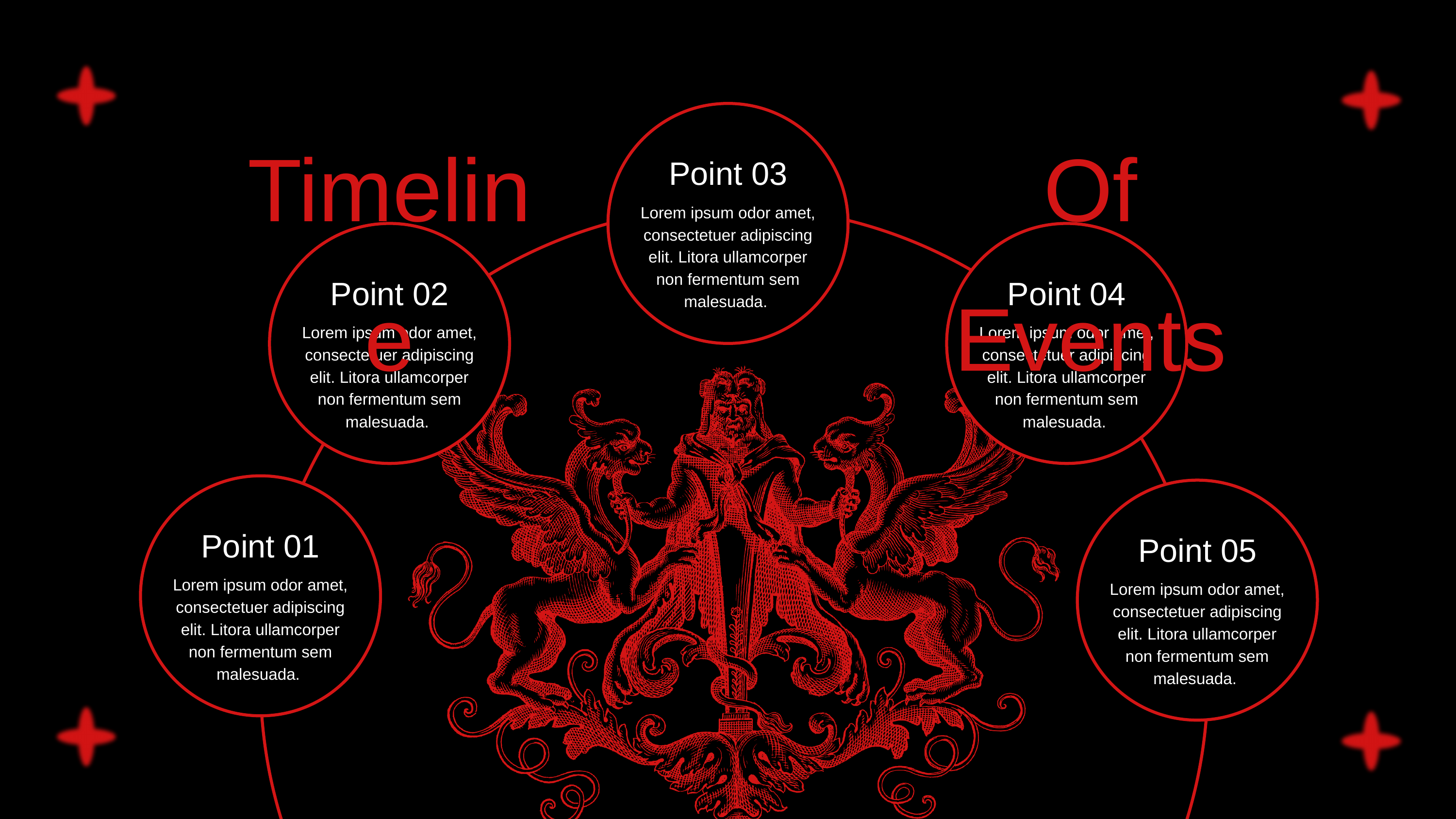

Timeline
Of Events

Point 03
Lorem ipsum odor amet, consectetuer adipiscing elit. Litora ullamcorper non fermentum sem malesuada.

Point 02
Point 04
Lorem ipsum odor amet, consectetuer adipiscing elit. Litora ullamcorper non fermentum sem malesuada.
Lorem ipsum odor amet, consectetuer adipiscing elit. Litora ullamcorper non fermentum sem malesuada.

Point 01
Point 05
Lorem ipsum odor amet, consectetuer adipiscing elit. Litora ullamcorper non fermentum sem malesuada.
Lorem ipsum odor amet, consectetuer adipiscing elit. Litora ullamcorper non fermentum sem malesuada.